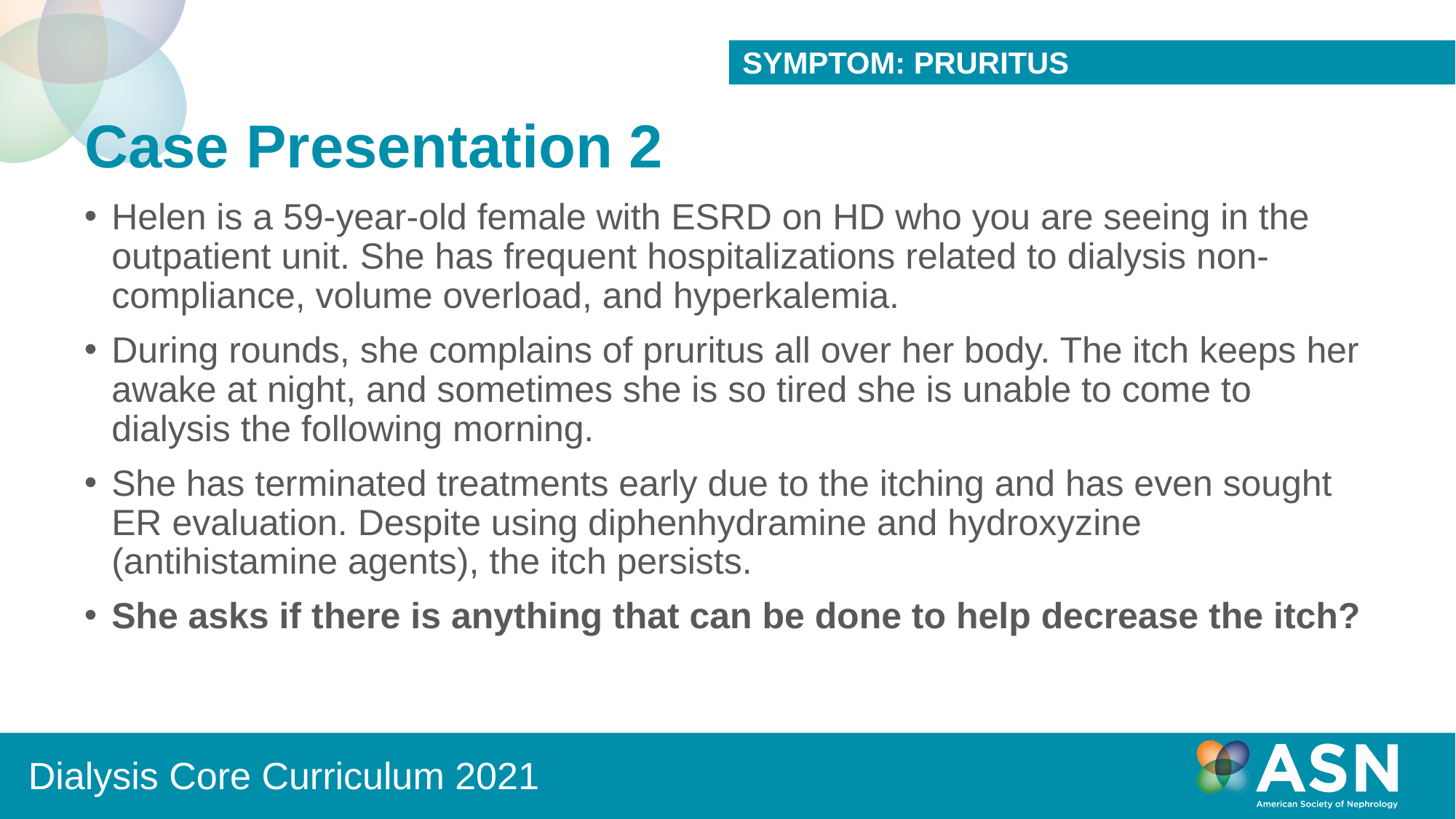

Symptom: Pruritus
# Case Presentation 2
Helen is a 59-year-old female with ESRD on HD who you are seeing in the outpatient unit. She has frequent hospitalizations related to dialysis non-compliance, volume overload, and hyperkalemia.
During rounds, she complains of pruritus all over her body. The itch keeps her awake at night, and sometimes she is so tired she is unable to come to dialysis the following morning.
She has terminated treatments early due to the itching and has even sought ER evaluation. Despite using diphenhydramine and hydroxyzine (antihistamine agents), the itch persists.
She asks if there is anything that can be done to help decrease the itch?

Dialysis Core Curriculum 2021